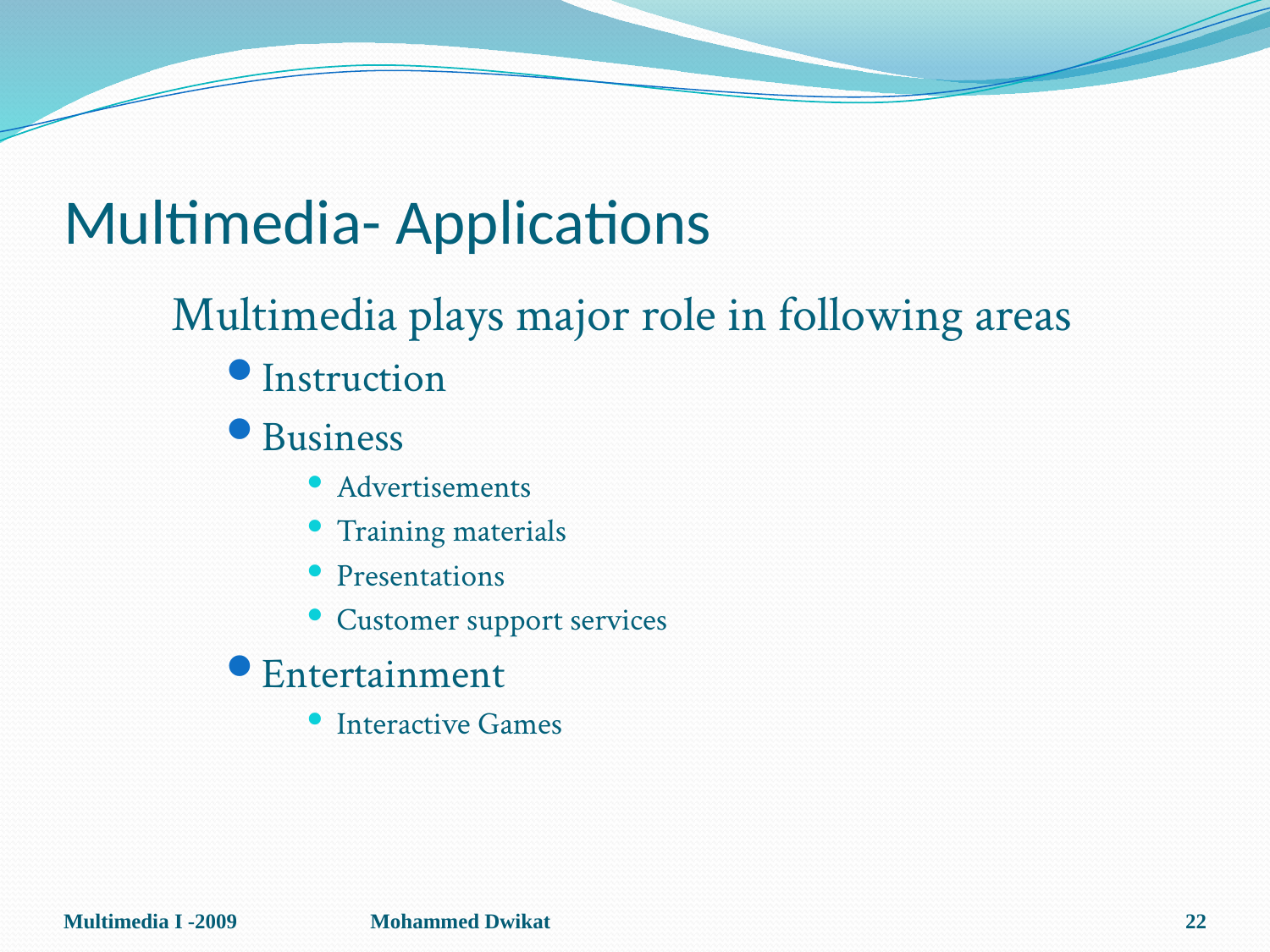

# Multimedia- Applications
Multimedia plays major role in following areas
Instruction
Business
Advertisements
Training materials
Presentations
Customer support services
Entertainment
Interactive Games
Multimedia I -2009
Mohammed Dwikat
22